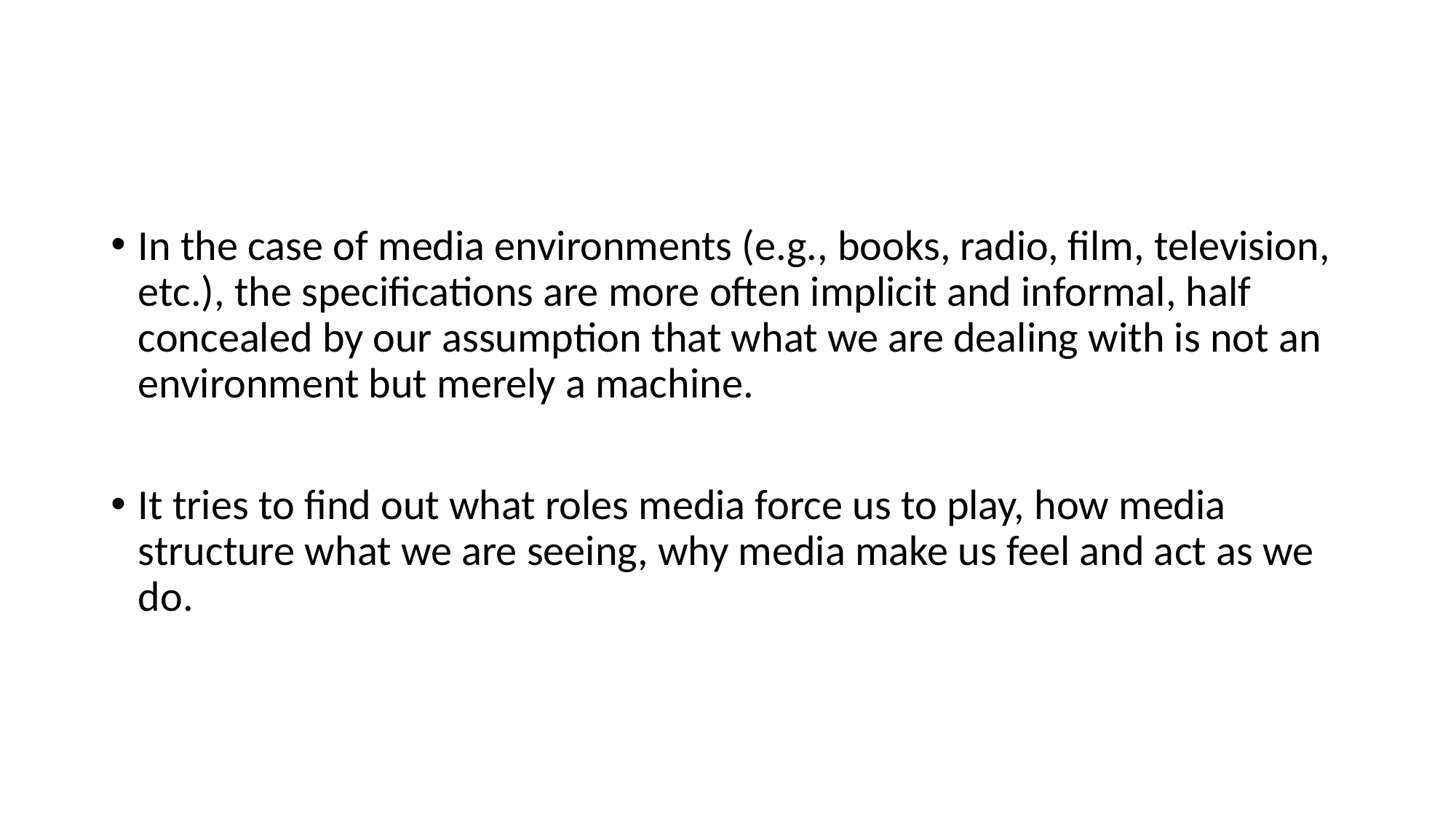

#
In the case of media environments (e.g., books, radio, film, television, etc.), the specifications are more often implicit and informal, half concealed by our assumption that what we are dealing with is not an environment but merely a machine.

It tries to find out what roles media force us to play, how media structure what we are seeing, why media make us feel and act as we do.